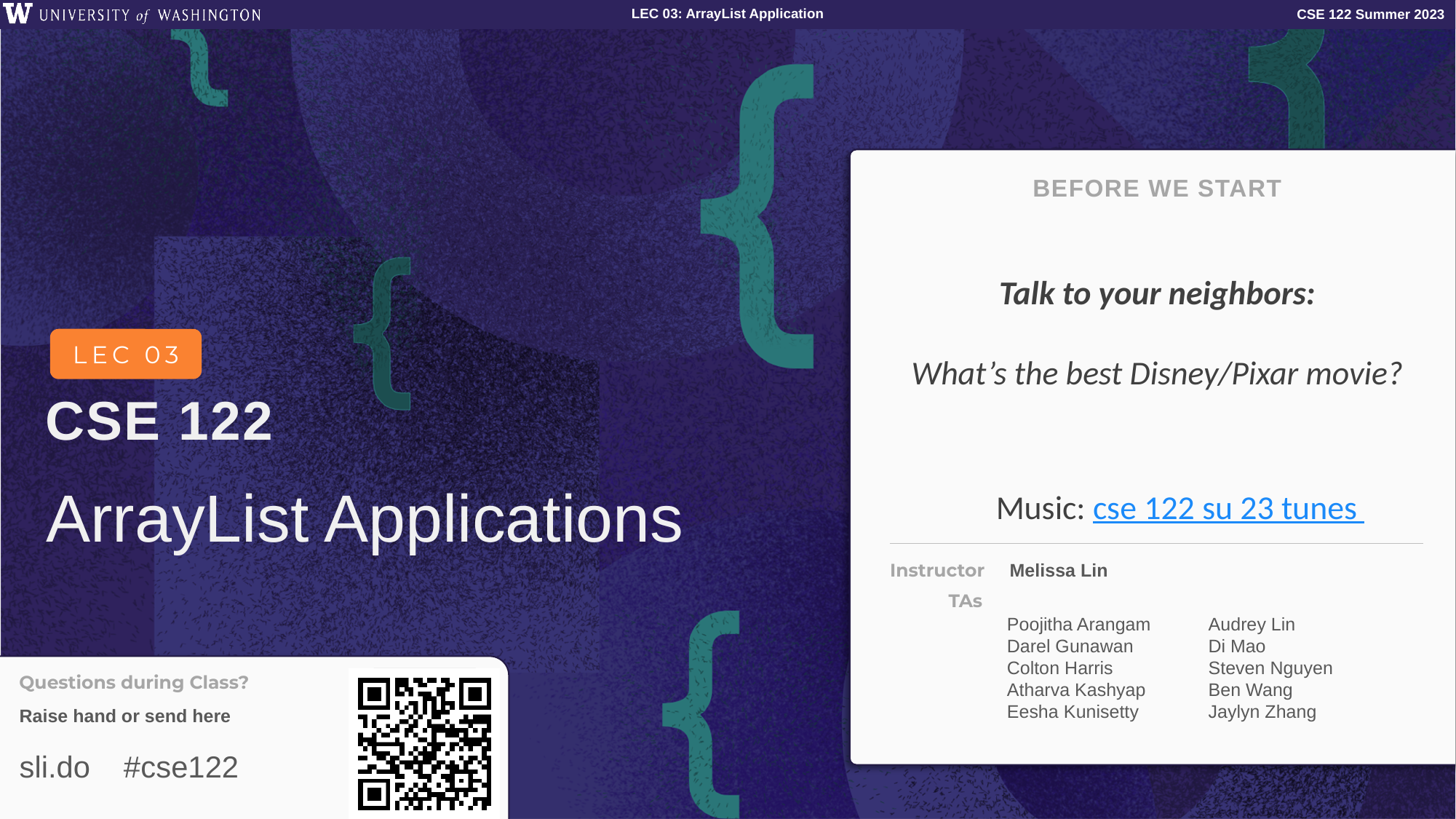

BEFORE WE START
Talk to your neighbors:

What’s the best Disney/Pixar movie?
# ArrayList Applications
Music: cse 122 su 23 tunes

Poojitha Arangam
Darel Gunawan
Colton Harris
Atharva Kashyap
Eesha Kunisetty
Audrey Lin
Di Mao
Steven Nguyen
Ben Wang
Jaylyn Zhang